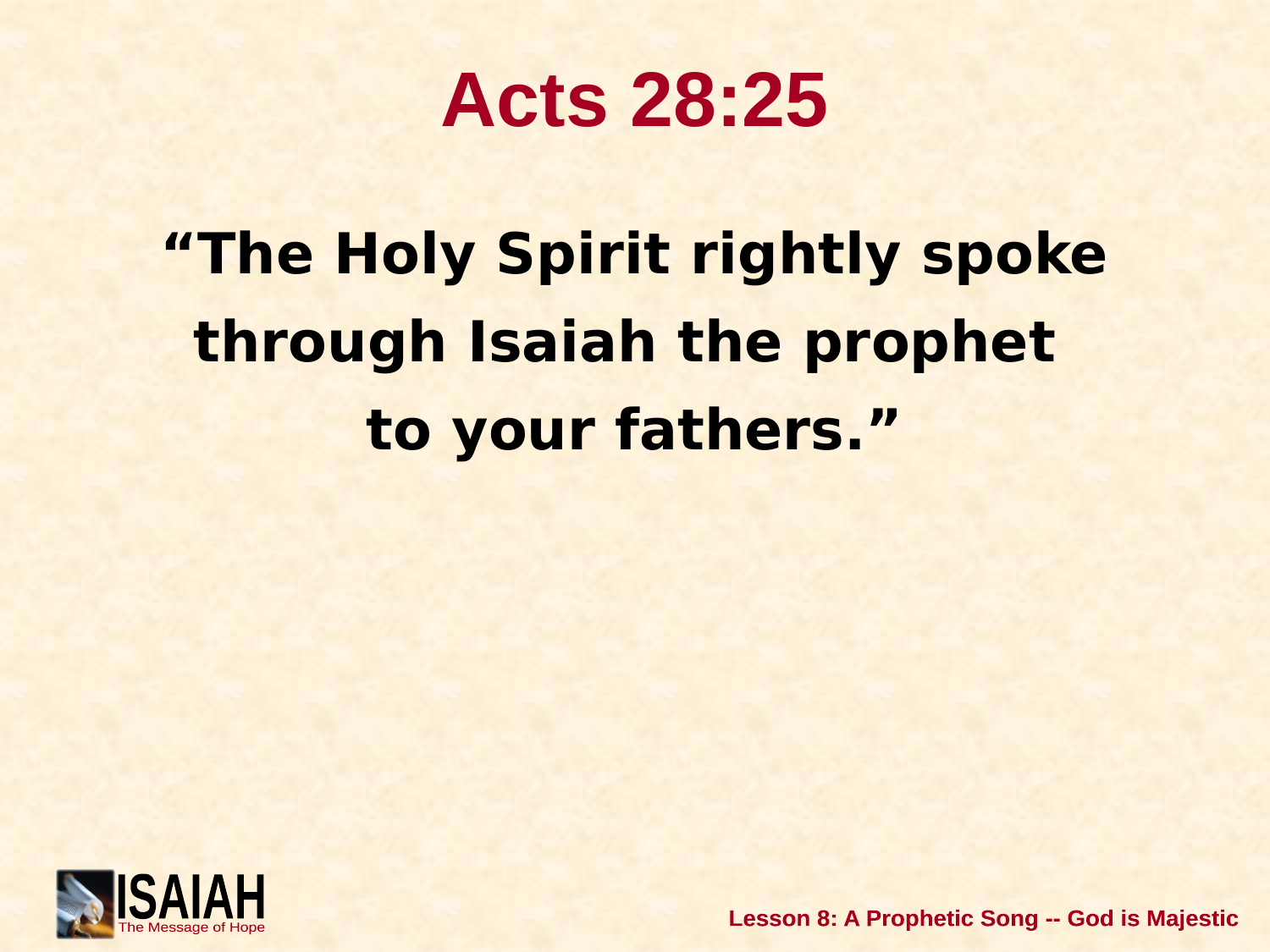

# Acts 28:25
“The Holy Spirit rightly spoke through Isaiah the prophet
to your fathers.”